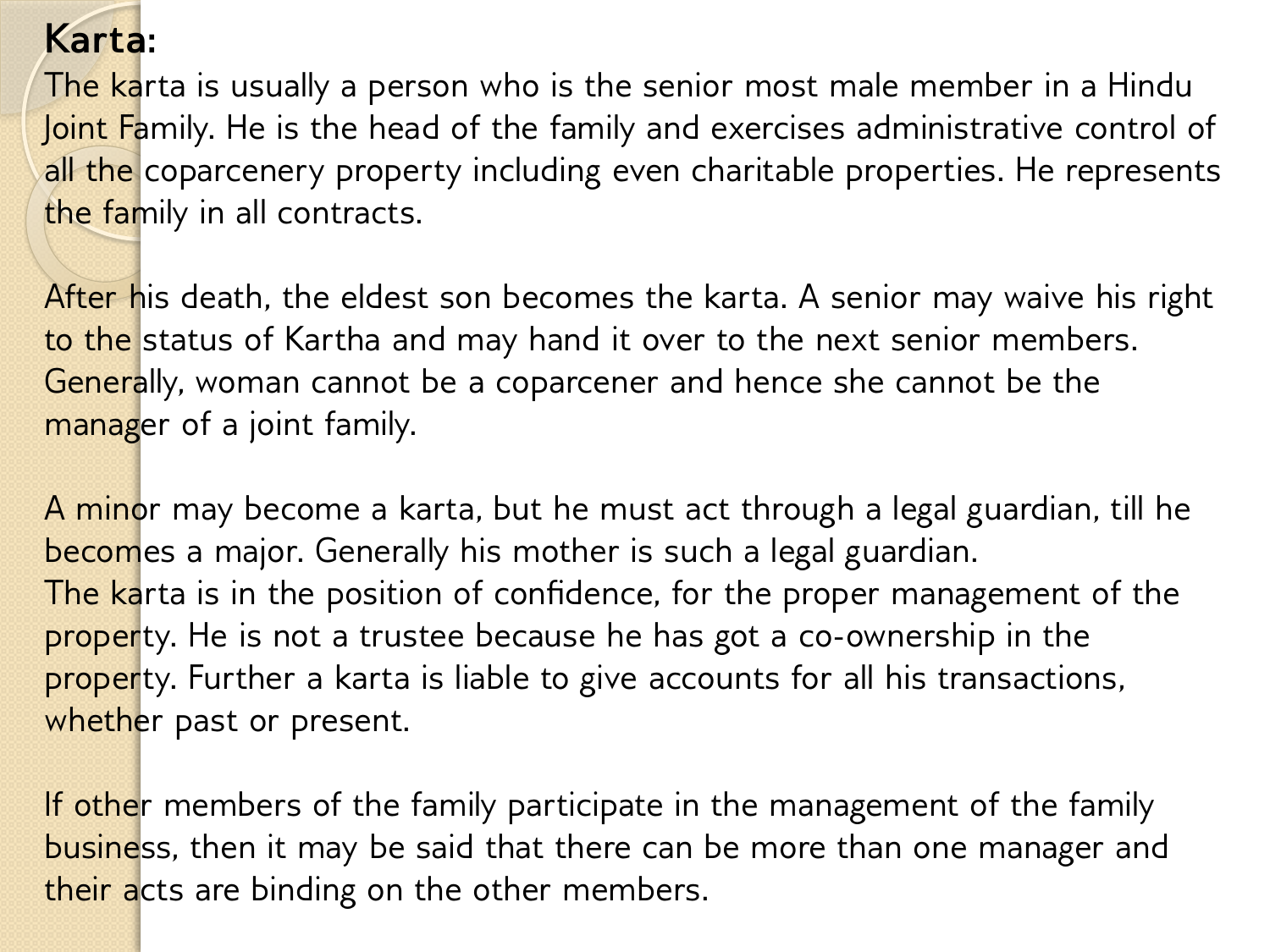

Karta:
The karta is usually a person who is the senior most male member in a Hindu Joint Family. He is the head of the family and exercises administrative control of all the coparcenery property including even charitable properties. He represents the family in all contracts.

After his death, the eldest son becomes the karta. A senior may waive his right to the status of Kartha and may hand it over to the next senior members. Generally, woman cannot be a coparcener and hence she cannot be the manager of a joint family.

A minor may become a karta, but he must act through a legal guardian, till he becomes a major. Generally his mother is such a legal guardian.
The karta is in the position of confidence, for the proper management of the property. He is not a trustee because he has got a co-ownership in the property. Further a karta is liable to give accounts for all his transactions, whether past or present.

If other members of the family participate in the management of the family business, then it may be said that there can be more than one manager and their acts are binding on the other members.